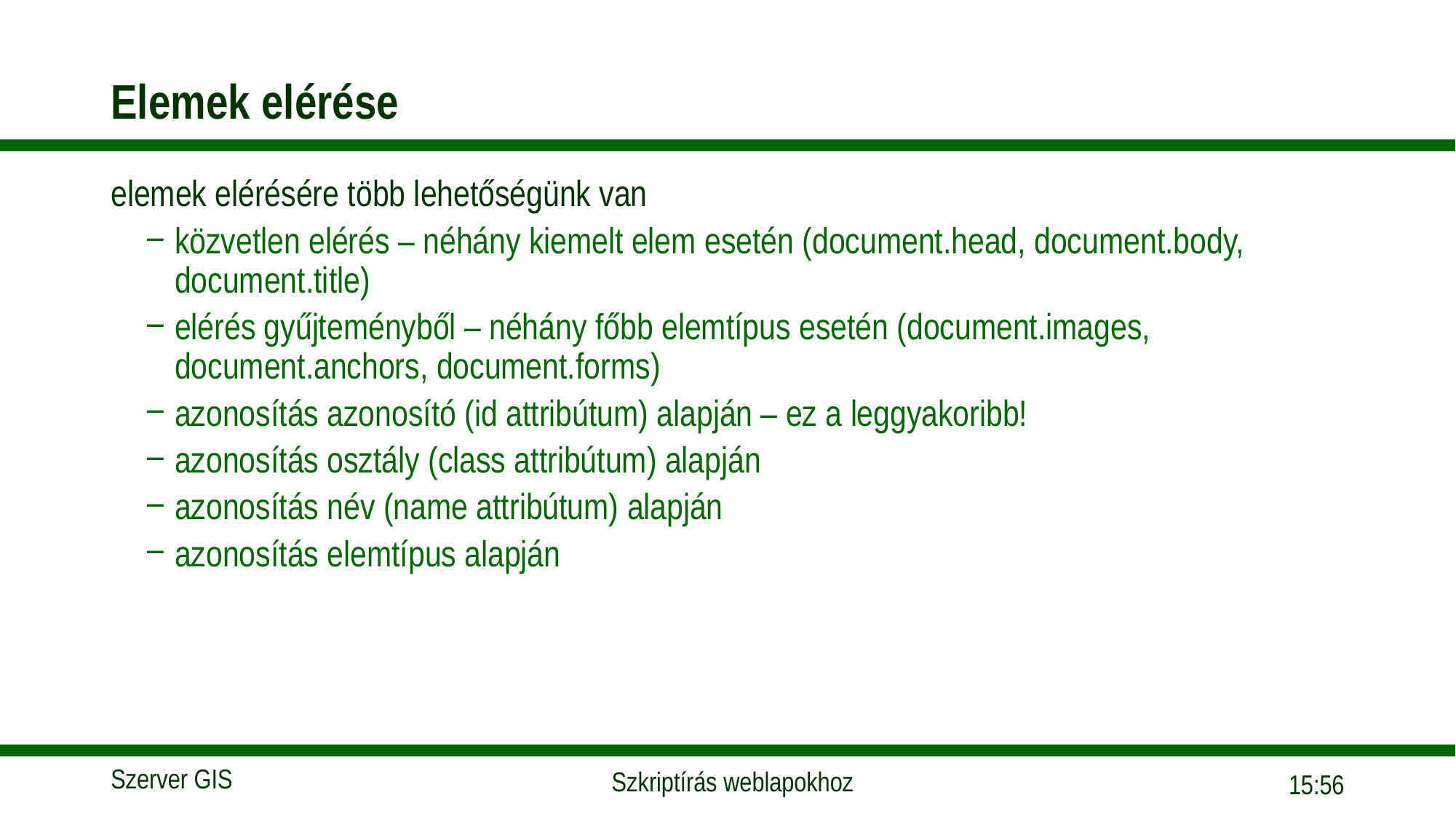

# Elemek elérése
elemek elérésére több lehetőségünk van
közvetlen elérés – néhány kiemelt elem esetén (document.head, document.body, document.title)
elérés gyűjteményből – néhány főbb elemtípus esetén (document.images, document.anchors, document.forms)
azonosítás azonosító (id attribútum) alapján – ez a leggyakoribb!
azonosítás osztály (class attribútum) alapján
azonosítás név (name attribútum) alapján
azonosítás elemtípus alapján
15:56